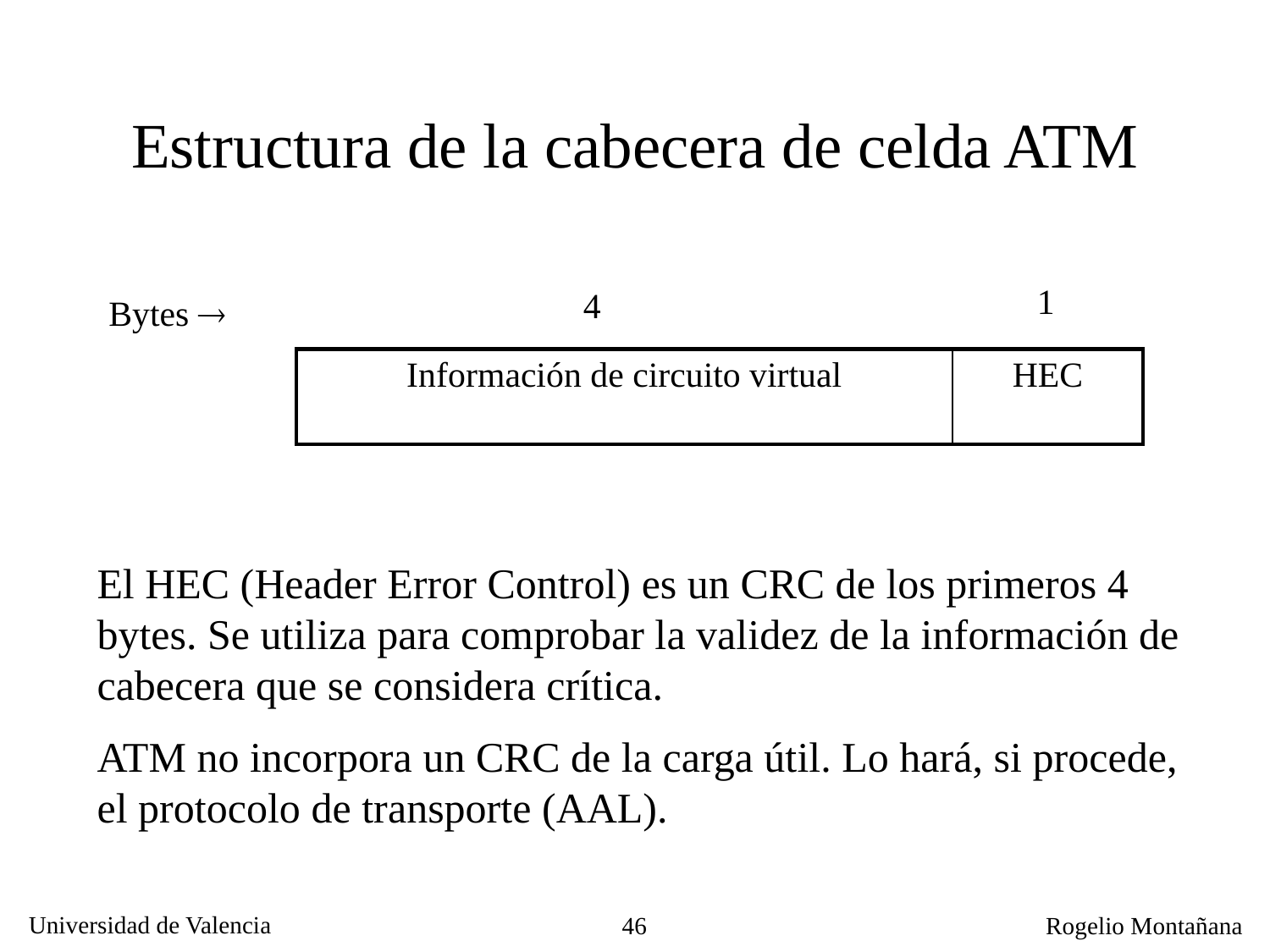

# Estructura de la cabecera de celda ATM
1
4
Bytes →
| Información de circuito virtual | HEC |
| --- | --- |
El HEC (Header Error Control) es un CRC de los primeros 4 bytes. Se utiliza para comprobar la validez de la información de cabecera que se considera crítica.
ATM no incorpora un CRC de la carga útil. Lo hará, si procede, el protocolo de transporte (AAL).